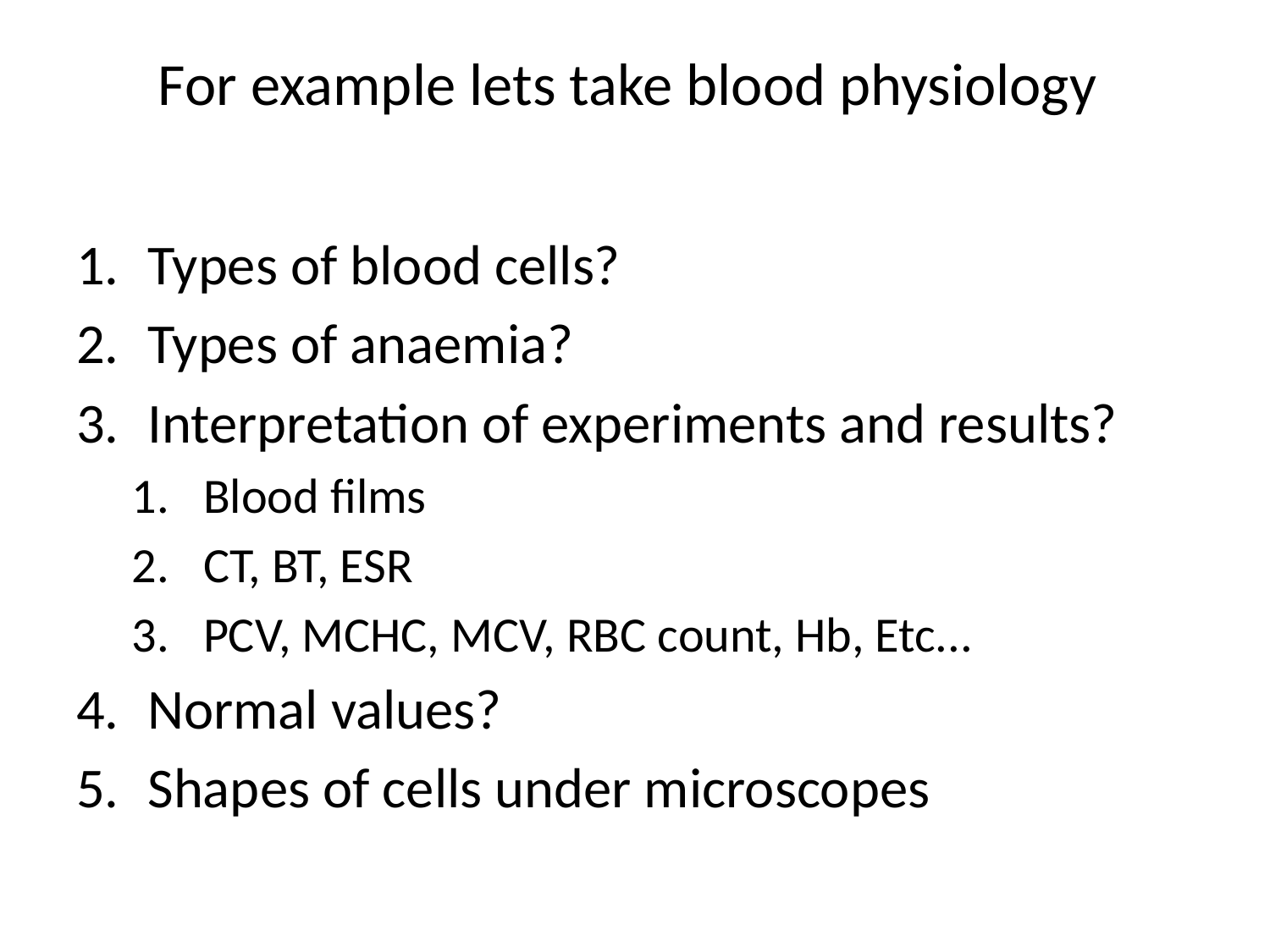

# For example lets take blood physiology
Types of blood cells?
Types of anaemia?
Interpretation of experiments and results?
Blood films
CT, BT, ESR
PCV, MCHC, MCV, RBC count, Hb, Etc...
Normal values?
Shapes of cells under microscopes